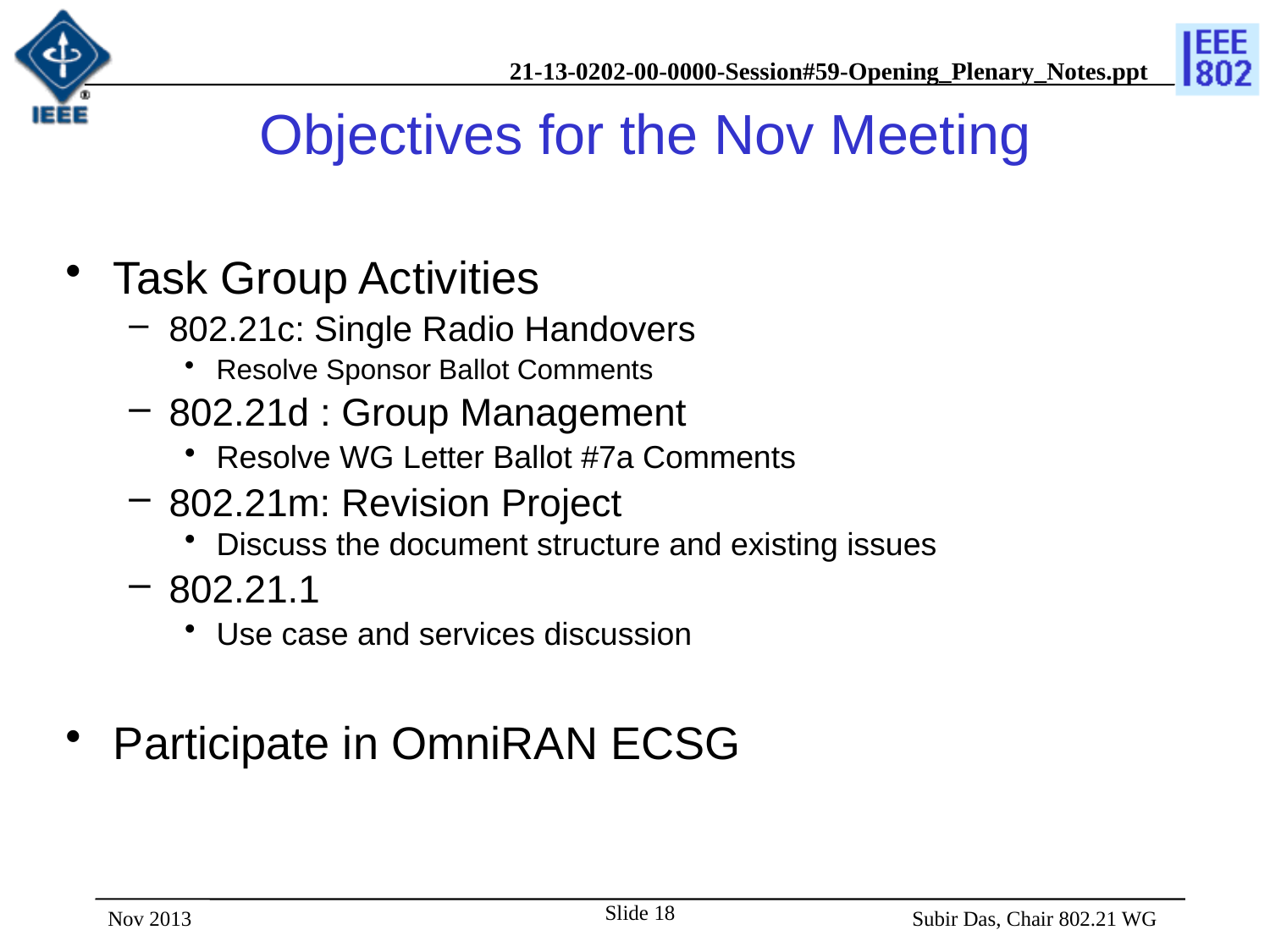

# Objectives for the Nov Meeting

Task Group Activities
802.21c: Single Radio Handovers
Resolve Sponsor Ballot Comments
802.21d : Group Management
Resolve WG Letter Ballot #7a Comments
802.21m: Revision Project
Discuss the document structure and existing issues
802.21.1
Use case and services discussion

Participate in OmniRAN ECSG

Slide 18
Nov 2013
  Subir Das, Chair 802.21 WG